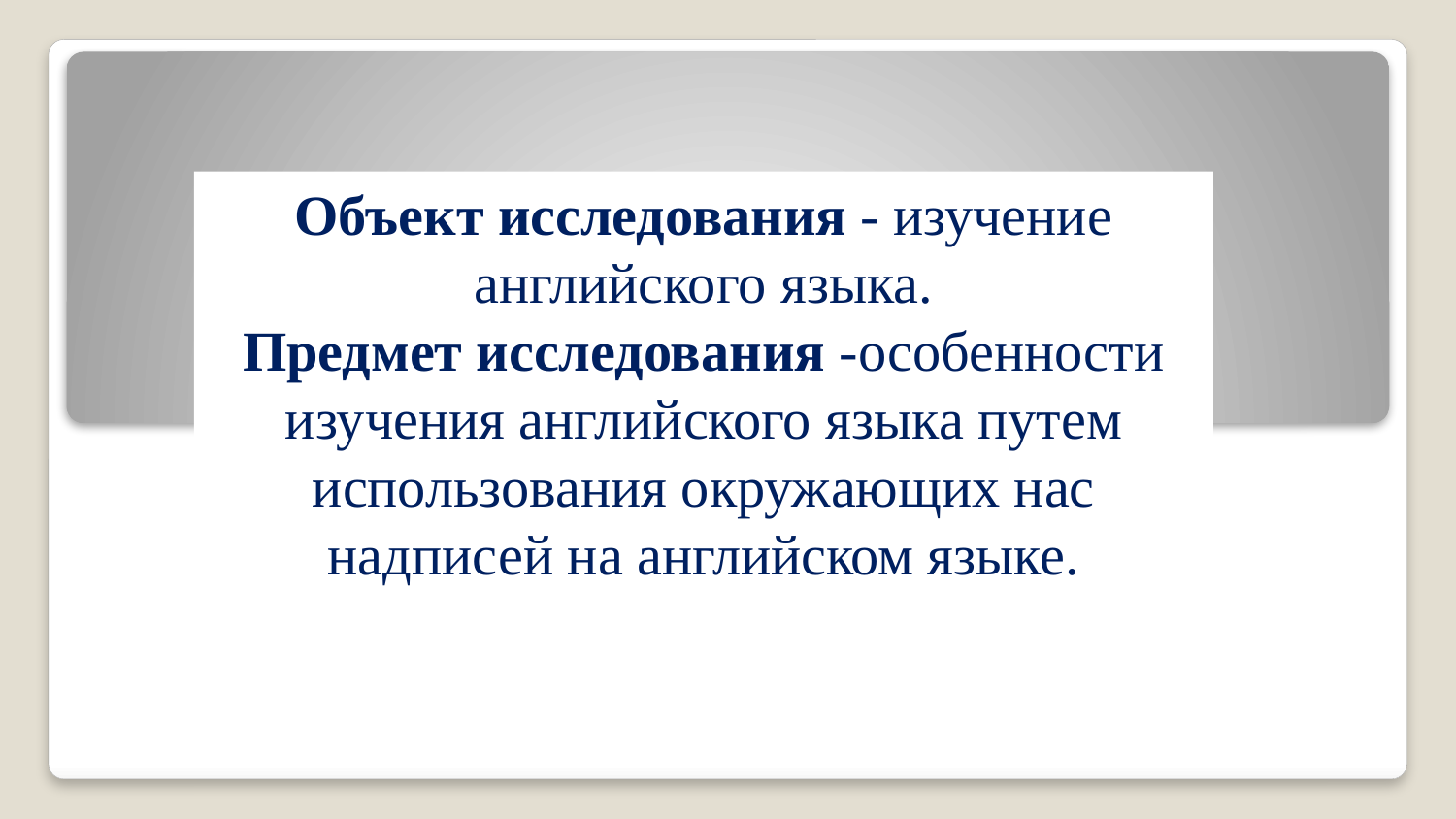

Объект исследования - изучение английского языка.
Предмет исследования -особенности изучения английского языка путем использования окружающих нас надписей на английском языке.